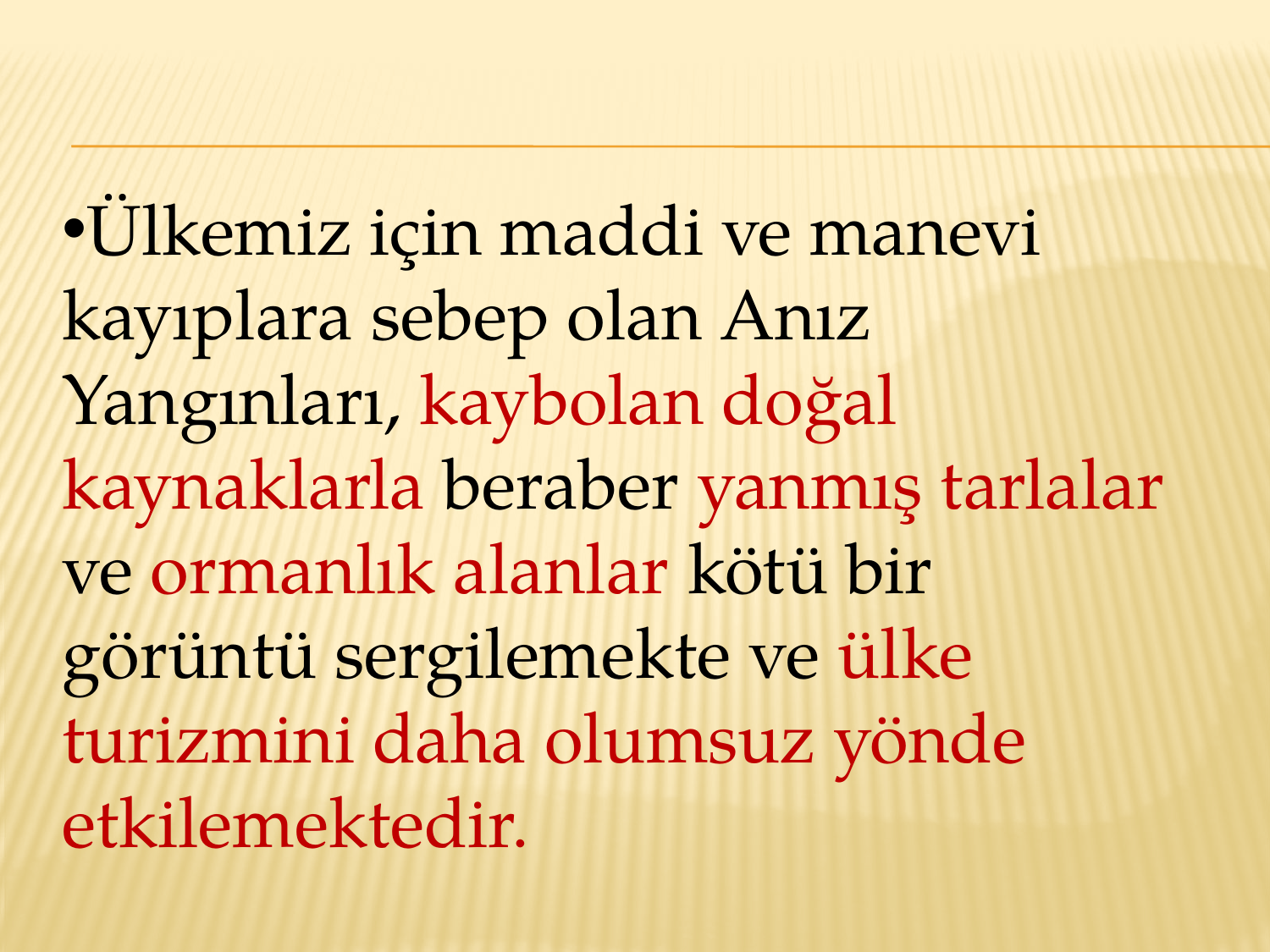

Ülkemiz için maddi ve manevi kayıplara sebep olan Anız Yangınları, kaybolan doğal kaynaklarla beraber yanmış tarlalar ve ormanlık alanlar kötü bir görüntü sergilemekte ve ülke turizmini daha olumsuz yönde etkilemektedir.